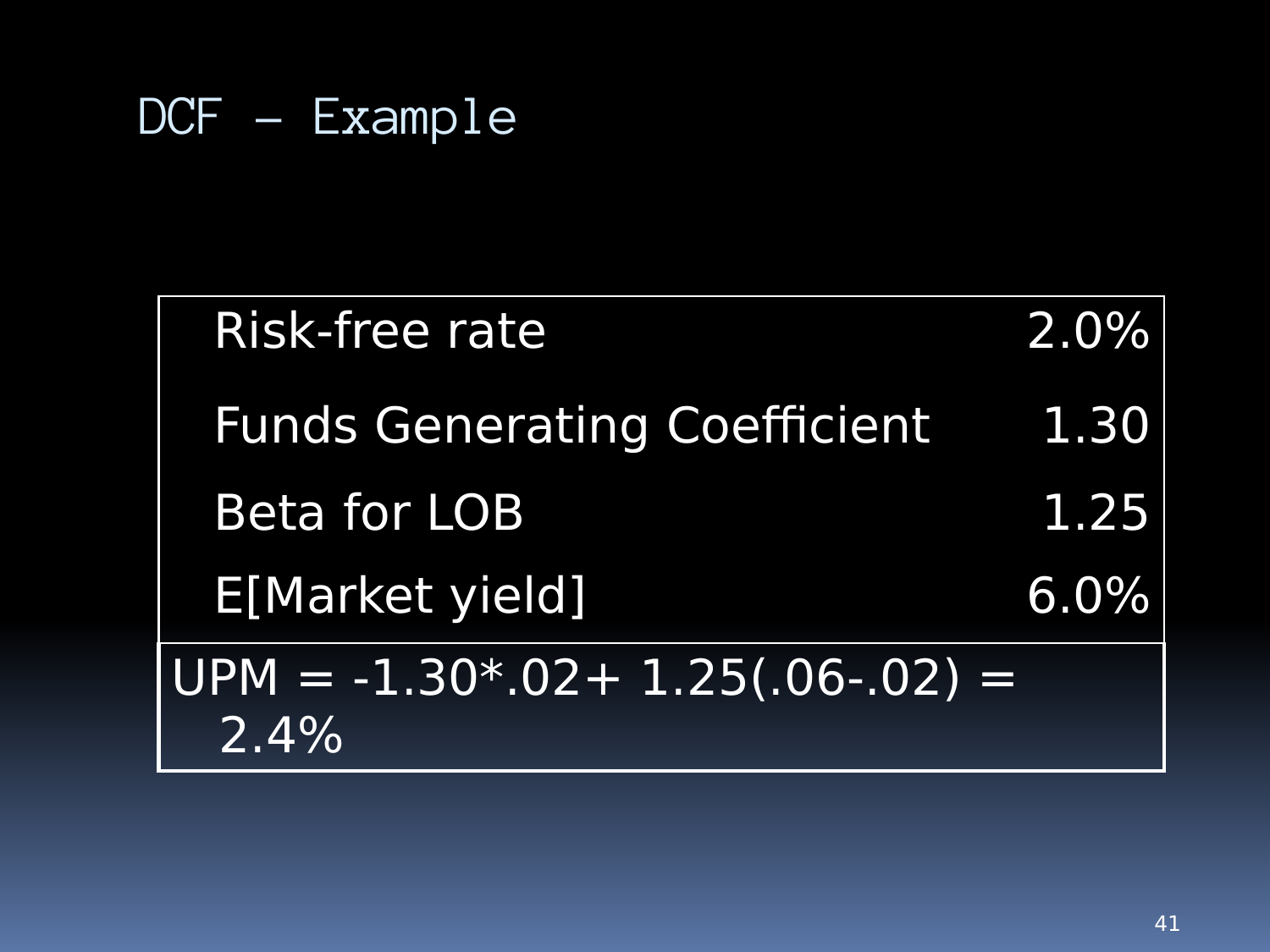

# DCF - Example
|  | Risk-free rate | 2.0% |
| --- | --- | --- |
|  | Funds Generating Coefficient | 1.30 |
|  | Beta for LOB | 1.25 |
|  | E[Market yield] | 6.0% |
| UPM = -1.30\*.02+ 1.25(.06-.02) = 2.4% |  |  |
41